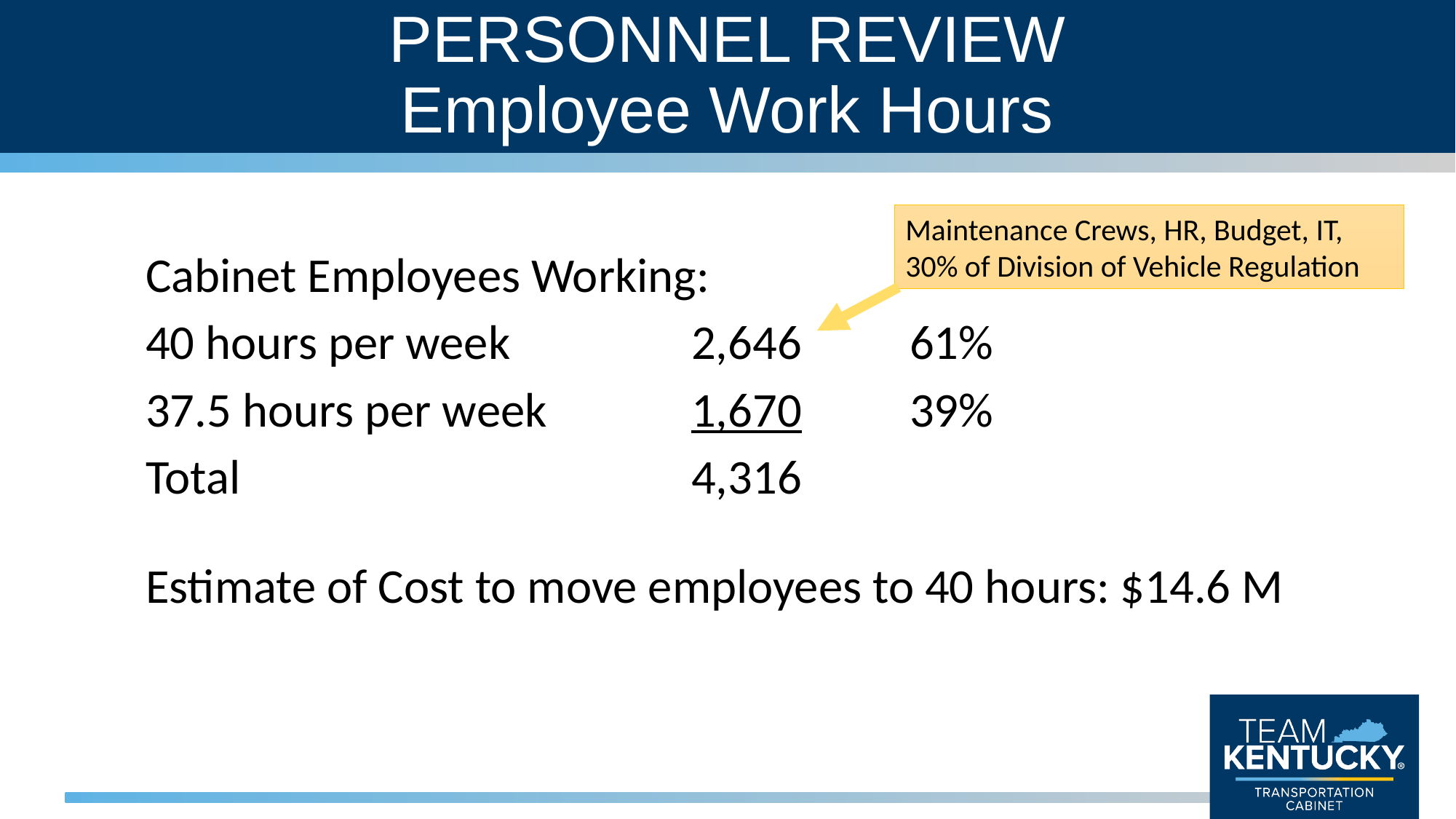

# PERSONNEL REVIEW Employee Work Hours
Maintenance Crews, HR, Budget, IT, 30% of Division of Vehicle Regulation
Cabinet Employees Working:
40 hours per week		2,646	61%
37.5 hours per week		1,670	39%
Total					4,316

Estimate of Cost to move employees to 40 hours: $14.6 M